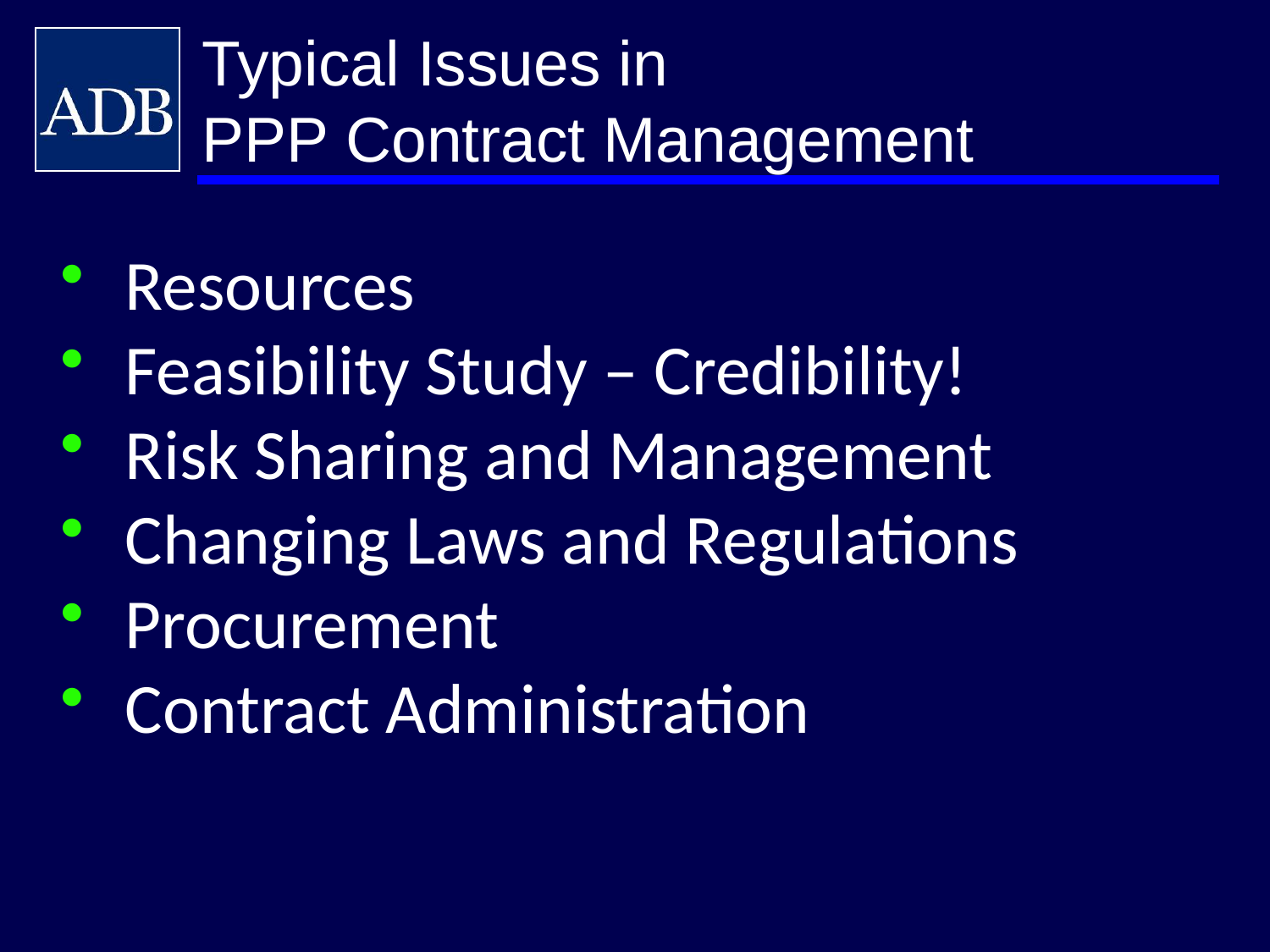

Typical Issues in
PPP Contract Management
Resources
Feasibility Study – Credibility!
Risk Sharing and Management
Changing Laws and Regulations
Procurement
Contract Administration